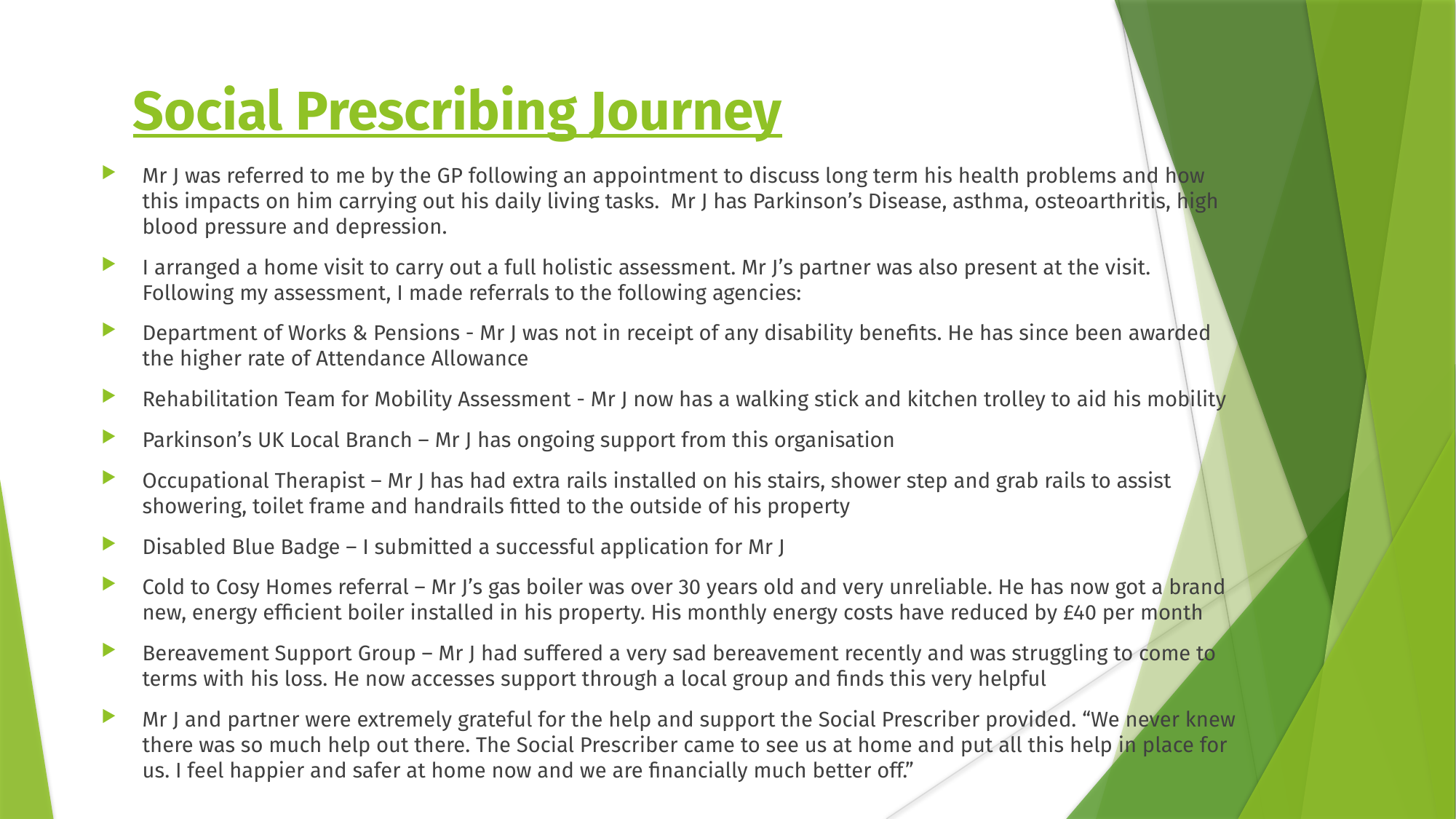

# Social Prescribing Journey
Mr J was referred to me by the GP following an appointment to discuss long term his health problems and how this impacts on him carrying out his daily living tasks.  Mr J has Parkinson’s Disease, asthma, osteoarthritis, high blood pressure and depression.
I arranged a home visit to carry out a full holistic assessment. Mr J’s partner was also present at the visit. Following my assessment, I made referrals to the following agencies:
Department of Works & Pensions - Mr J was not in receipt of any disability benefits. He has since been awarded the higher rate of Attendance Allowance
Rehabilitation Team for Mobility Assessment - Mr J now has a walking stick and kitchen trolley to aid his mobility
Parkinson’s UK Local Branch – Mr J has ongoing support from this organisation
Occupational Therapist – Mr J has had extra rails installed on his stairs, shower step and grab rails to assist showering, toilet frame and handrails fitted to the outside of his property
Disabled Blue Badge – I submitted a successful application for Mr J
Cold to Cosy Homes referral – Mr J’s gas boiler was over 30 years old and very unreliable. He has now got a brand new, energy efficient boiler installed in his property. His monthly energy costs have reduced by £40 per month
Bereavement Support Group – Mr J had suffered a very sad bereavement recently and was struggling to come to terms with his loss. He now accesses support through a local group and finds this very helpful
Mr J and partner were extremely grateful for the help and support the Social Prescriber provided. “We never knew there was so much help out there. The Social Prescriber came to see us at home and put all this help in place for us. I feel happier and safer at home now and we are financially much better off.”